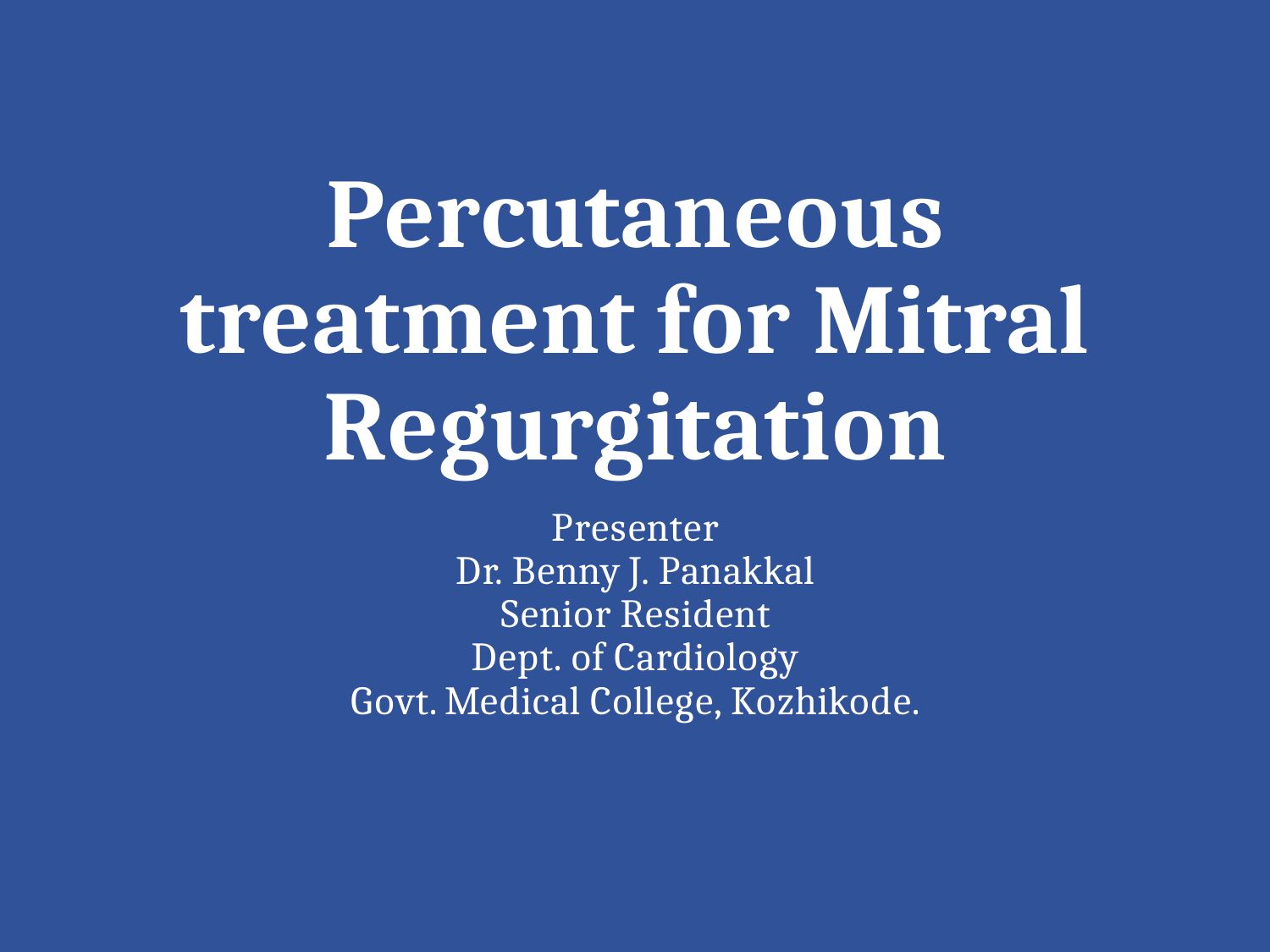

# Percutaneous treatment for Mitral Regurgitation
Presenter
Dr. Benny J. Panakkal
Senior Resident
Dept. of Cardiology
Govt. Medical College, Kozhikode.